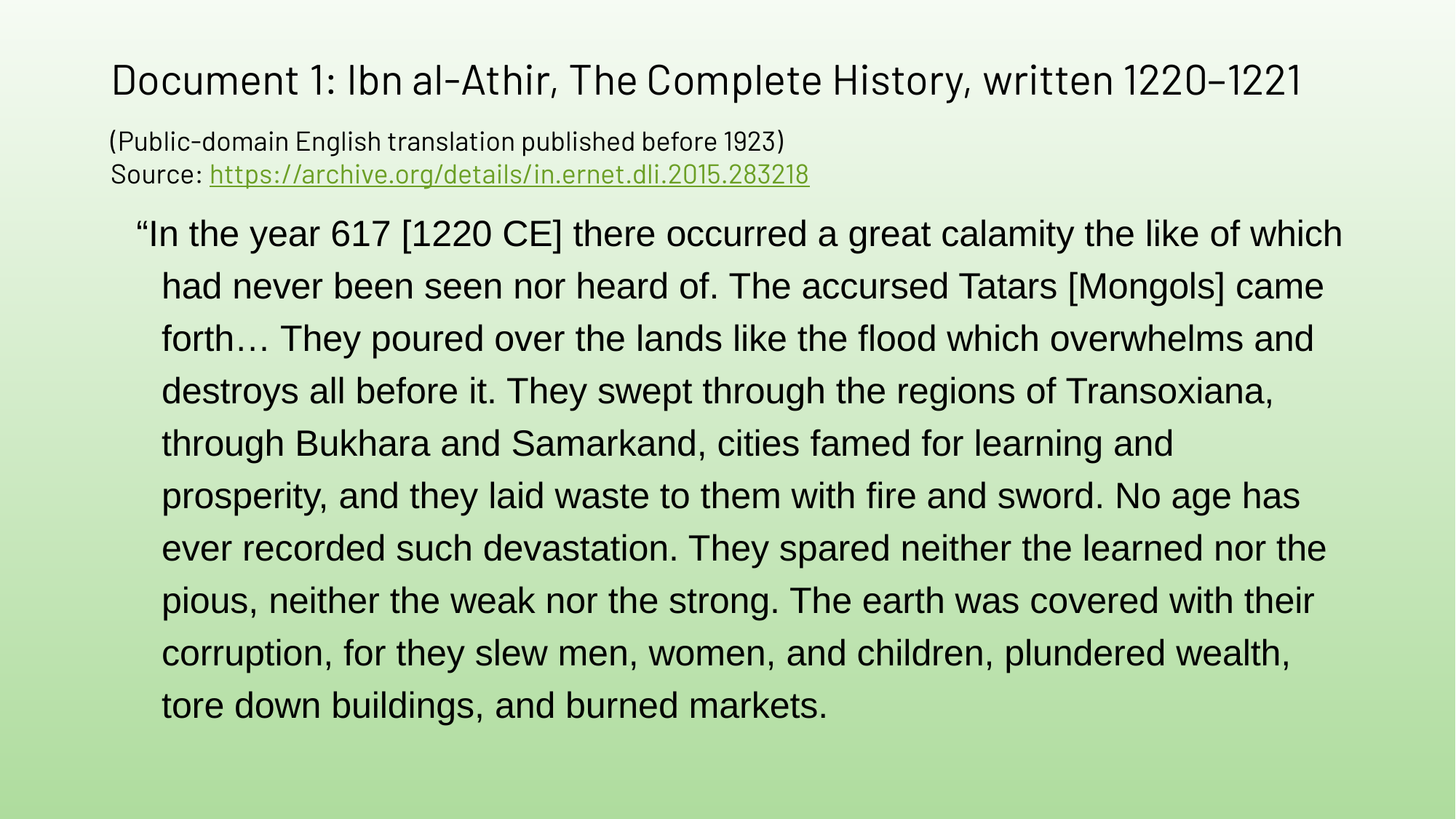

# Document 1: Ibn al-Athir, The Complete History, written 1220–1221
(Public-domain English translation published before 1923)
Source: https://archive.org/details/in.ernet.dli.2015.283218
“In the year 617 [1220 CE] there occurred a great calamity the like of which had never been seen nor heard of. The accursed Tatars [Mongols] came forth… They poured over the lands like the flood which overwhelms and destroys all before it. They swept through the regions of Transoxiana, through Bukhara and Samarkand, cities famed for learning and prosperity, and they laid waste to them with fire and sword. No age has ever recorded such devastation. They spared neither the learned nor the pious, neither the weak nor the strong. The earth was covered with their corruption, for they slew men, women, and children, plundered wealth, tore down buildings, and burned markets.